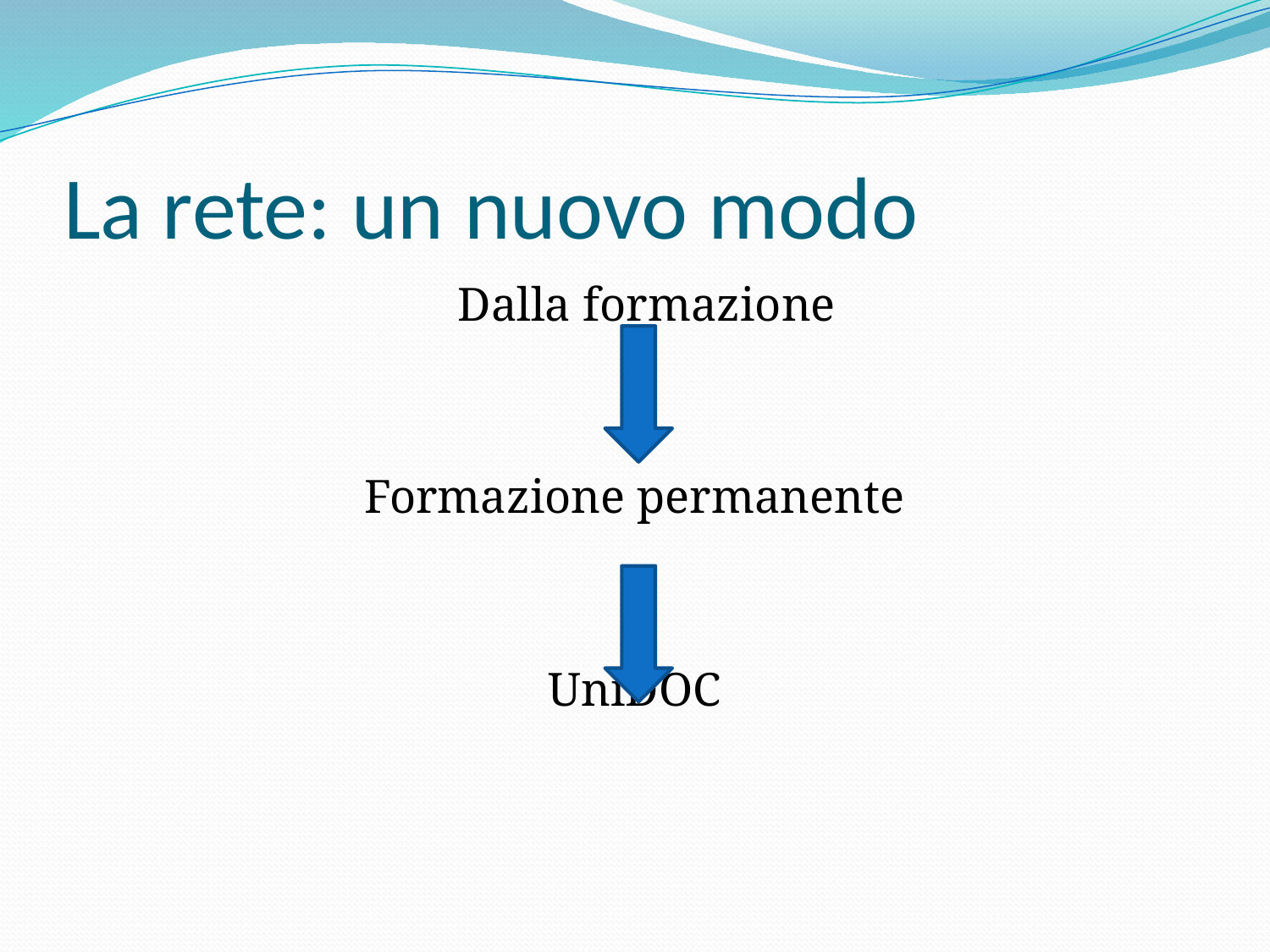

# La rete: un nuovo modo
  Dalla formazione

Formazione permanente

 UniDOC